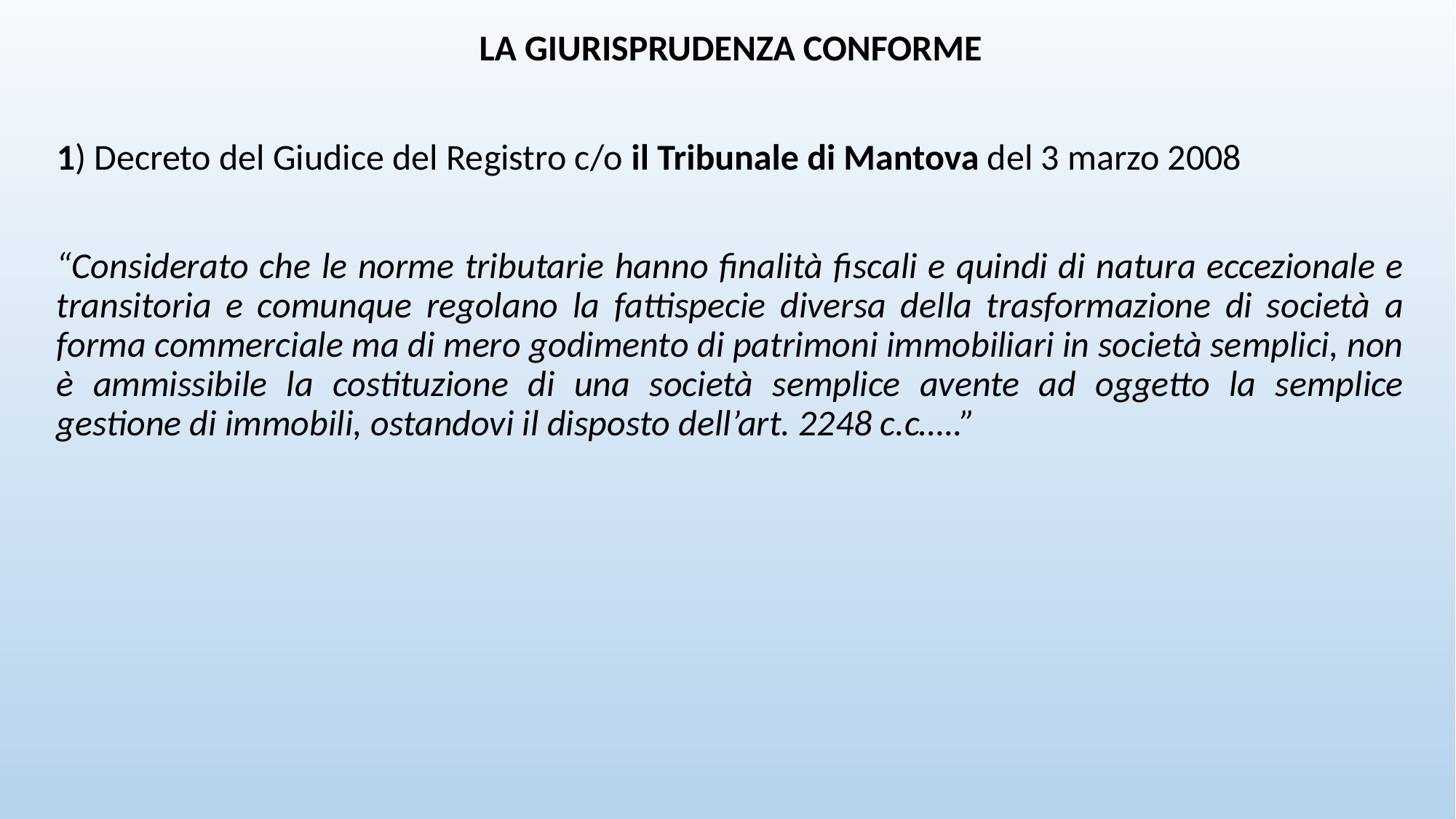

LA GIURISPRUDENZA CONFORME

1) Decreto del Giudice del Registro c/o il Tribunale di Mantova del 3 marzo 2008

“Considerato che le norme tributarie hanno finalità fiscali e quindi di natura eccezionale e transitoria e comunque regolano la fattispecie diversa della trasformazione di società a forma commerciale ma di mero godimento di patrimoni immobiliari in società semplici, non è ammissibile la costituzione di una società semplice avente ad oggetto la semplice gestione di immobili, ostandovi il disposto dell’art. 2248 c.c…..”